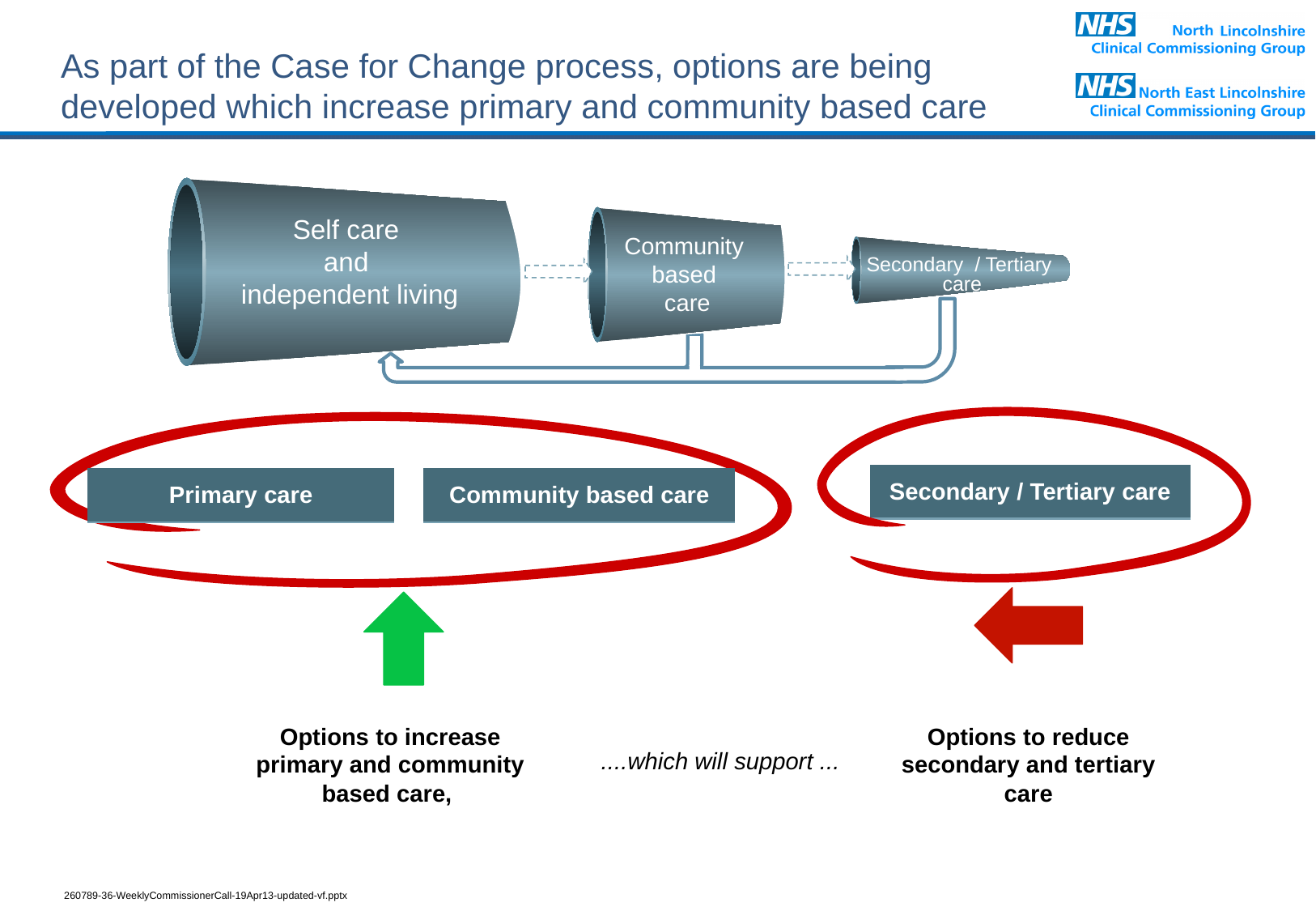

# As part of the Case for Change process, options are being developed which increase primary and community based care

Self care
and
 independent living
Secondary  / Tertiary
care

Community
based
care

| Secondary / Tertiary care |
| --- |
| Primary care |  | Community based care |
| --- | --- | --- |

Options to increase primary and community based care,
Options to reduce secondary and tertiary care
....which will support ...